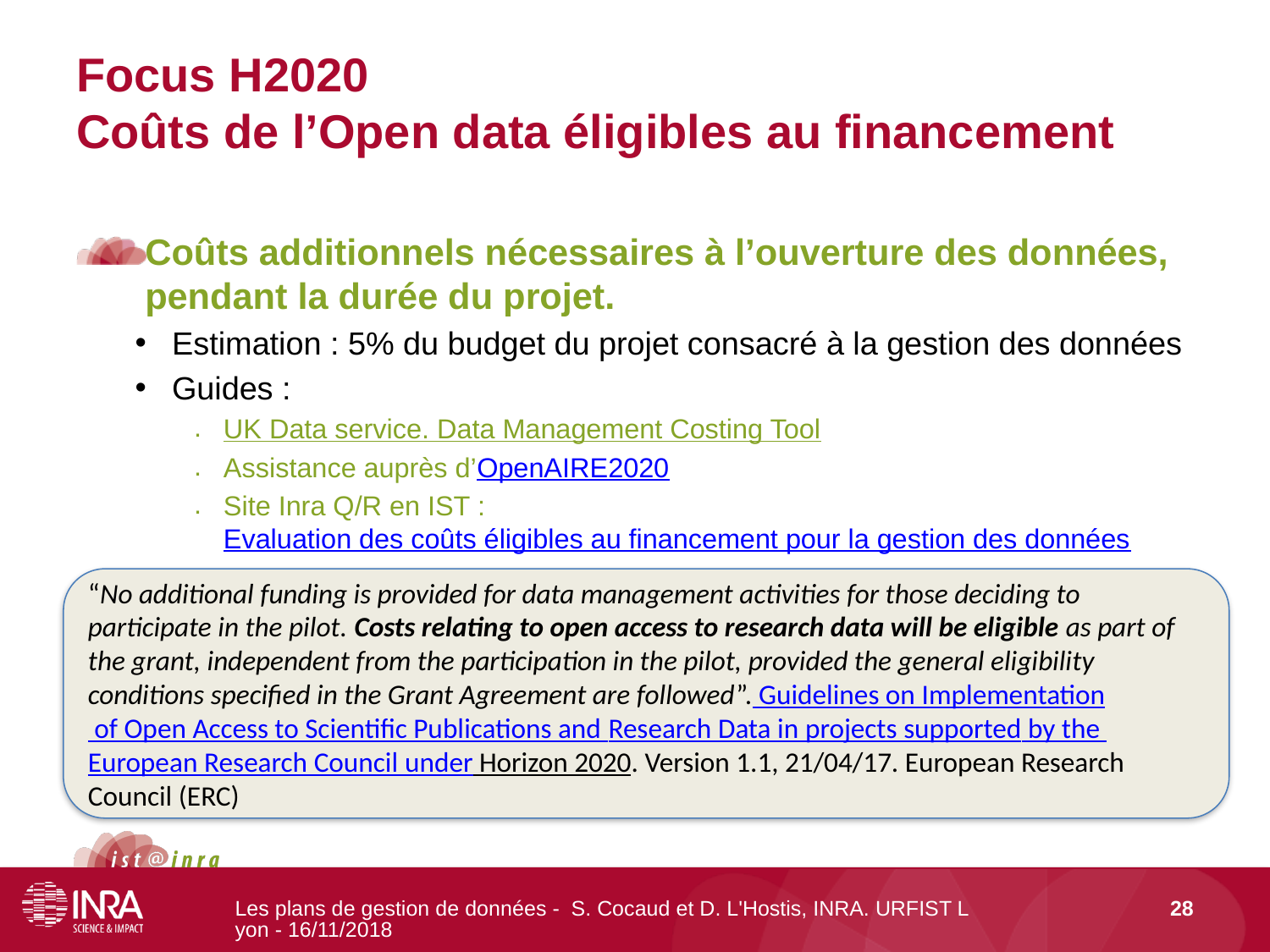

# Focus H2020 Coûts de l’Open data éligibles au financement
Coûts additionnels nécessaires à l’ouverture des données, pendant la durée du projet.
Estimation : 5% du budget du projet consacré à la gestion des données
Guides :
UK Data service. Data Management Costing Tool
Assistance auprès d’OpenAIRE2020
Site Inra Q/R en IST : Evaluation des coûts éligibles au financement pour la gestion des données

“No additional funding is provided for data management activities for those deciding to participate in the pilot. Costs relating to open access to research data will be eligible as part of the grant, independent from the participation in the pilot, provided the general eligibility conditions specified in the Grant Agreement are followed”. Guidelines on Implementation of Open Access to Scientific Publications and Research Data in projects supported by the European Research Council under Horizon 2020. Version 1.1, 21/04/17. European Research Council (ERC)
Les plans de gestion de données -  S. Cocaud et D. L'Hostis, INRA. URFIST Lyon - 16/11/2018
28